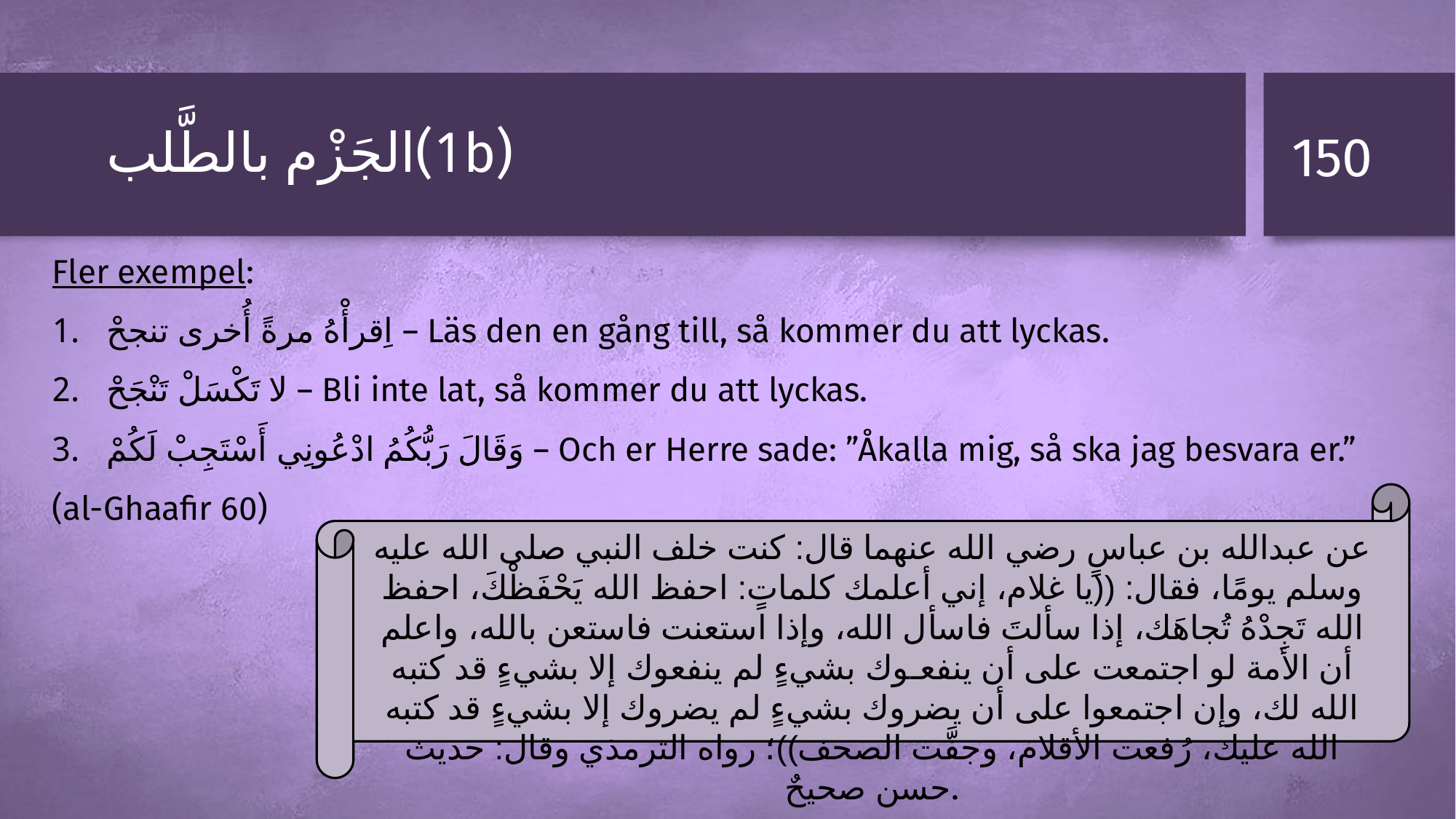

# الجَزْم بالطَّلب(1b)
150
Fler exempel:
اِقرأْهُ مرةً أُخرى تنجحْ – Läs den en gång till, så kommer du att lyckas.
لا تَكْسَلْ تَنْجَحْ – Bli inte lat, så kommer du att lyckas.
وَقَالَ رَبُّكُمُ ادْعُونِي أَسْتَجِبْ لَكُمْ – Och er Herre sade: ”Åkalla mig, så ska jag besvara er.”
(al-Ghaafir 60)
عن عبدالله بن عباسٍ رضي الله عنهما قال: كنت خلف النبي صلى الله عليه وسلم يومًا، فقال: ((يا غلام، إني أعلمك كلماتٍ: احفظ الله يَحْفَظْكَ، احفظ الله تَجِدْهُ تُجاهَك، إذا سألتَ فاسأل الله، وإذا استعنت فاستعن بالله، واعلم أن الأمة لو اجتمعت على أن ينفعـوك بشيءٍ لم ينفعوك إلا بشيءٍ قد كتبه الله لك، وإن اجتمعوا على أن يضروك بشيءٍ لم يضروك إلا بشيءٍ قد كتبه الله عليك، رُفعت الأقلام، وجفَّت الصحف))؛ رواه الترمذي وقال: حديث حسن صحيحٌ.